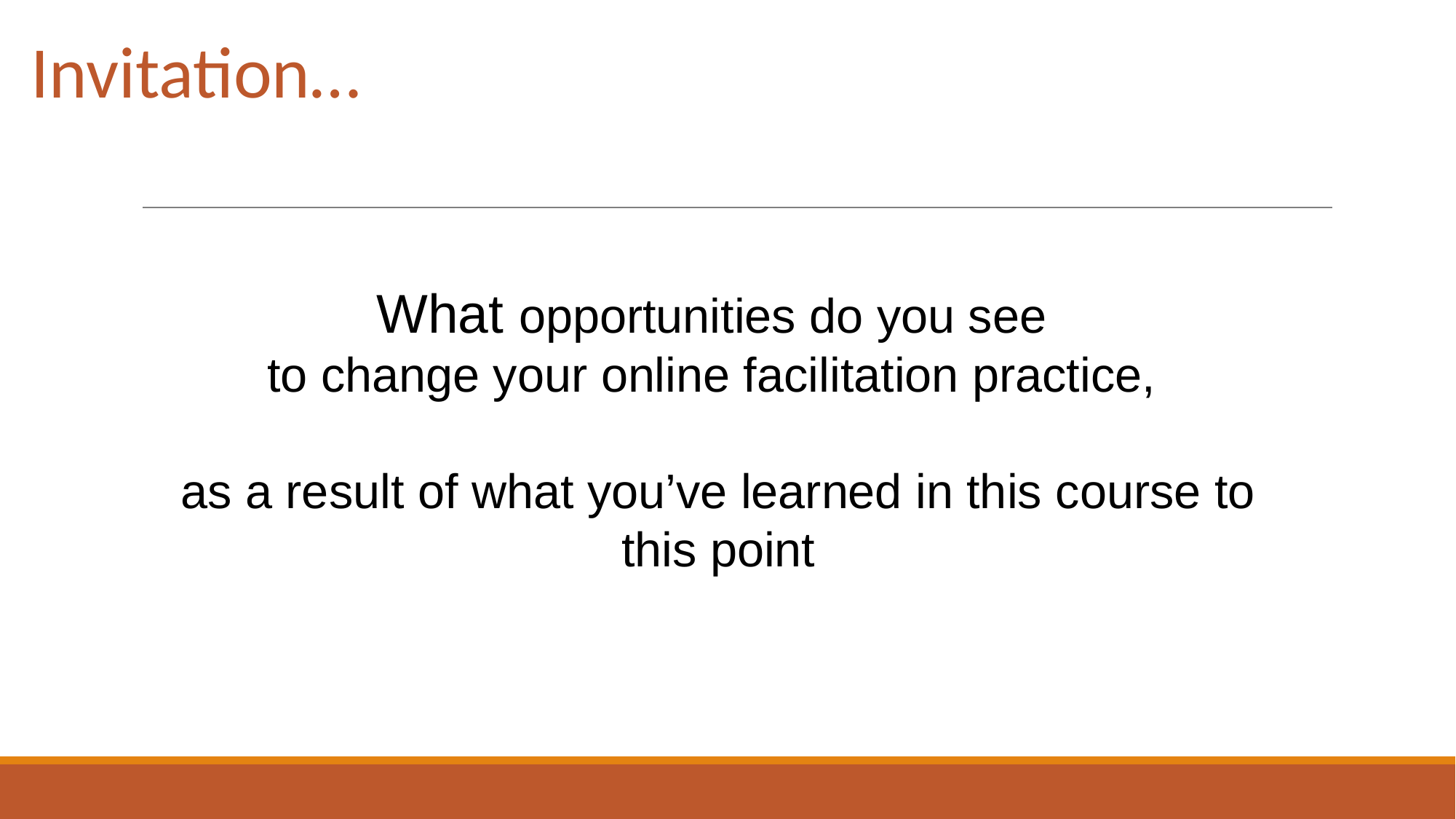

Invitation…
What opportunities do you see
to change your online facilitation practice,

as a result of what you’ve learned in this course to this point